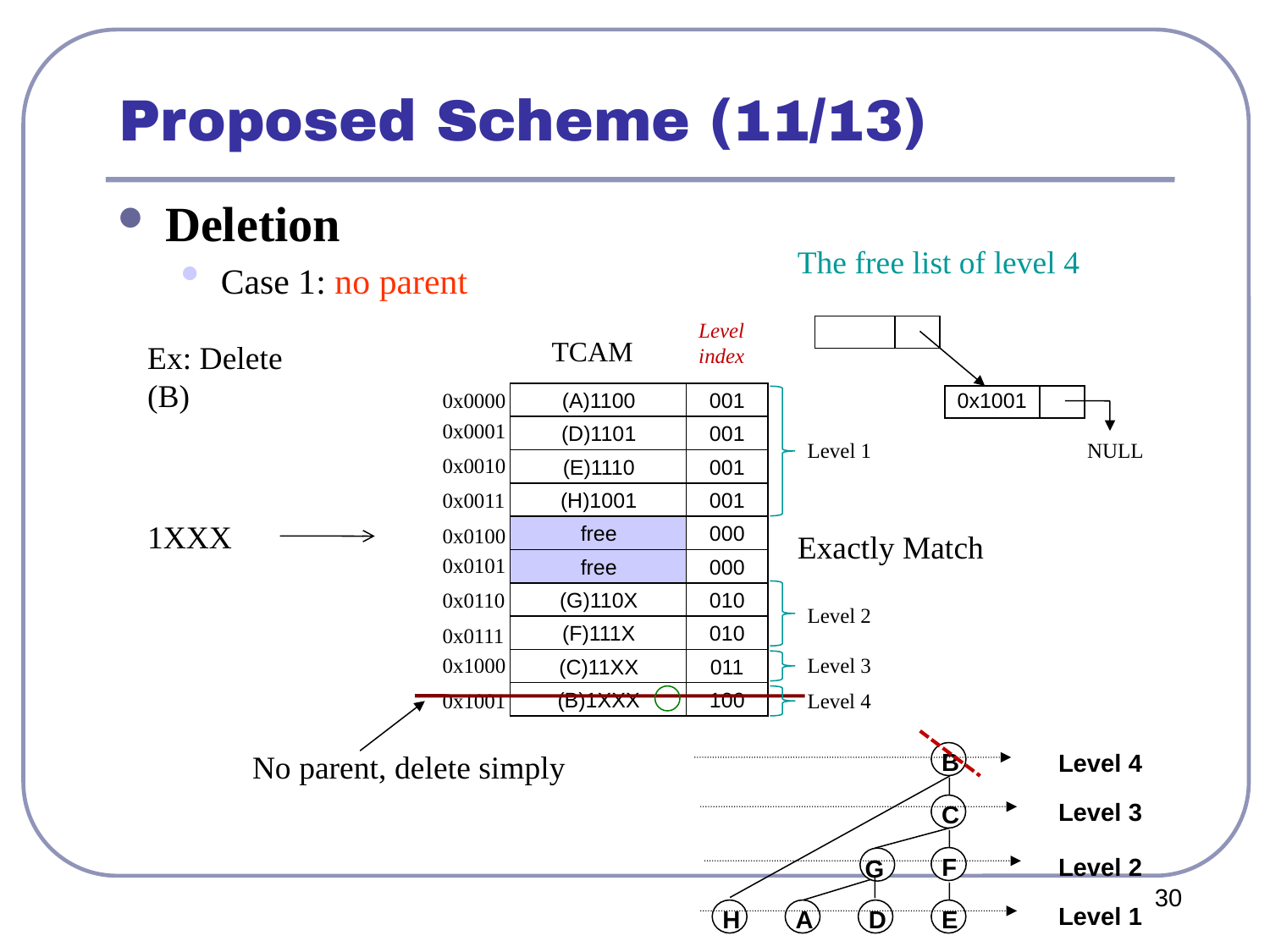

# Proposed Scheme (11/13)
Deletion
Case 1: no parent

The free list of level 4

NULL
0x1001
Level index
TCAM
(A)1100
(D)1101
(E)1110
(H)1001
free
free
(G)110X
(F)111X
(C)11XX
(B)1XXX
001
001
001
001
000
000
010
010
011
100
0x0000
0x0001
0x0010
0x0011
0x0100
0x0101
0x0110
0x0111
0x1000
0x1001
Ex: Delete (B)

Level 1
1XXX
Exactly Match

Level 2
Level 3

Level 4

No parent, delete simply
Level 4

B

C

F

G

H

A

D

E

Level 3

Level 2

Level 1

30